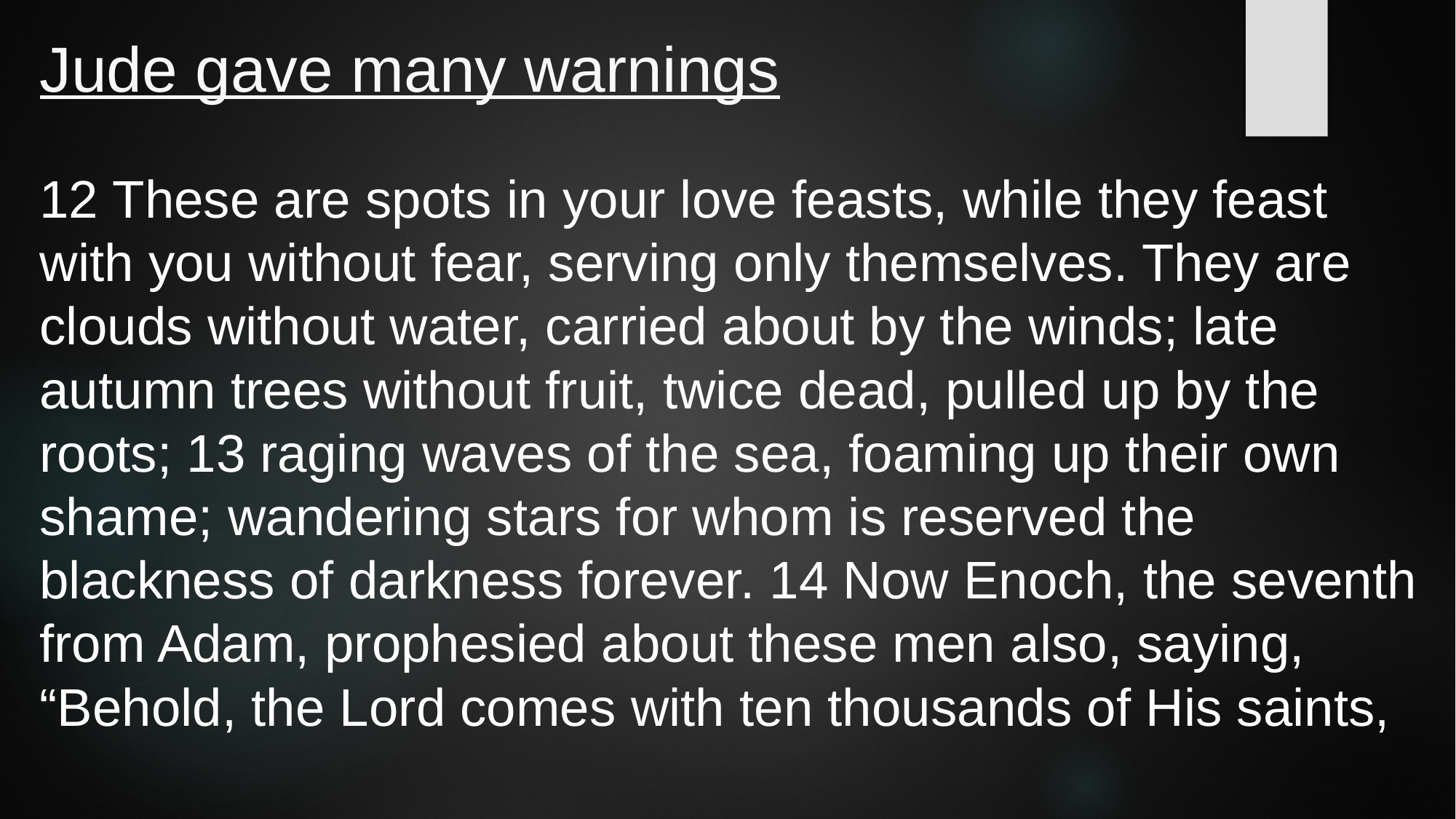

# Jude gave many warnings
12 These are spots in your love feasts, while they feast with you without fear, serving only themselves. They are clouds without water, carried about by the winds; late autumn trees without fruit, twice dead, pulled up by the roots; 13 raging waves of the sea, foaming up their own shame; wandering stars for whom is reserved the blackness of darkness forever. 14 Now Enoch, the seventh from Adam, prophesied about these men also, saying, “Behold, the Lord comes with ten thousands of His saints,